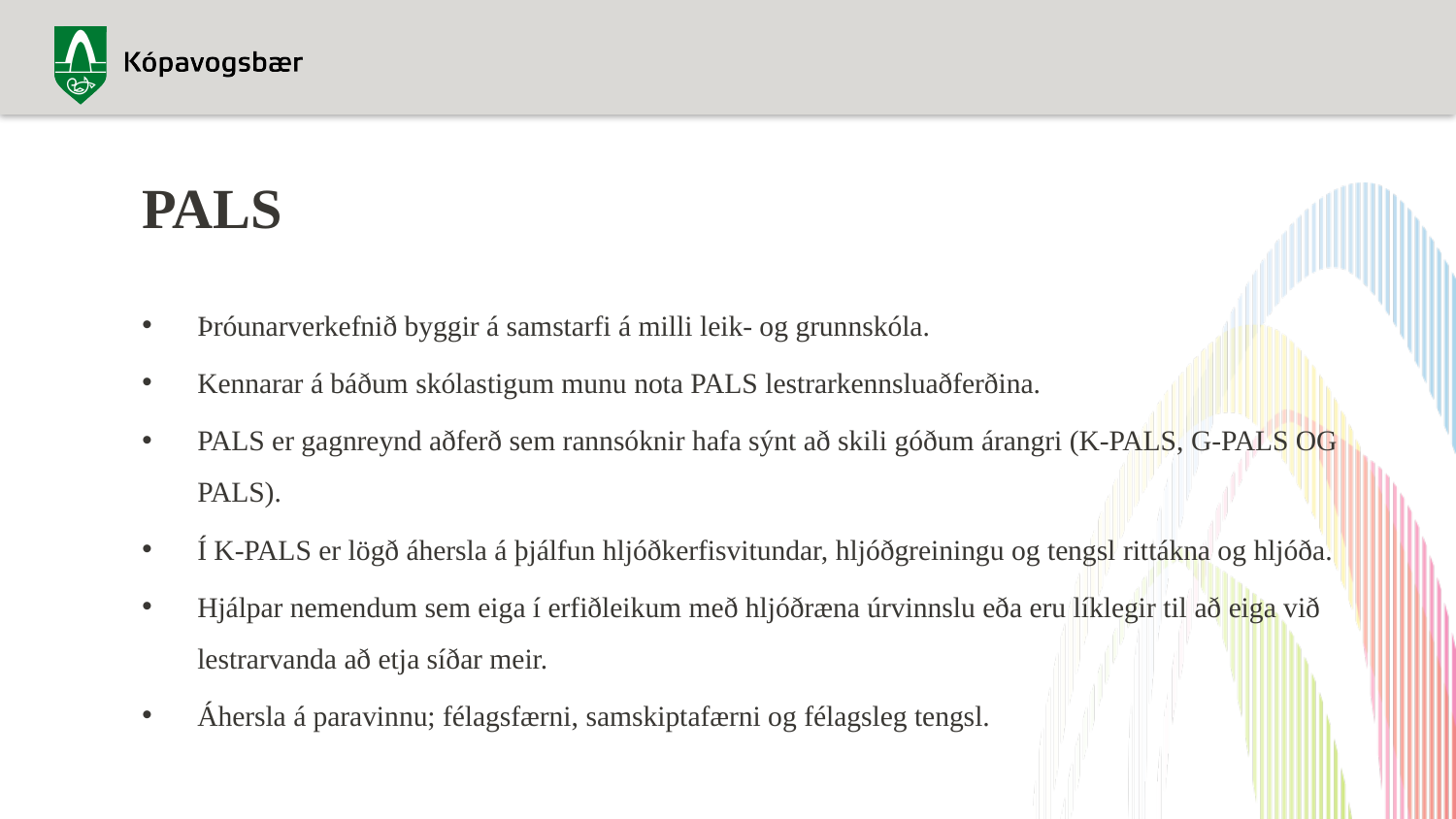

# PALS
Þróunarverkefnið byggir á samstarfi á milli leik- og grunnskóla.
Kennarar á báðum skólastigum munu nota PALS lestrarkennsluaðferðina.
PALS er gagnreynd aðferð sem rannsóknir hafa sýnt að skili góðum árangri (K-PALS, G-PALS OG PALS).
Í K-PALS er lögð áhersla á þjálfun hljóðkerfisvitundar, hljóðgreiningu og tengsl rittákna og hljóða.
Hjálpar nemendum sem eiga í erfiðleikum með hljóðræna úrvinnslu eða eru líklegir til að eiga við lestrarvanda að etja síðar meir.
Áhersla á paravinnu; félagsfærni, samskiptafærni og félagsleg tengsl.